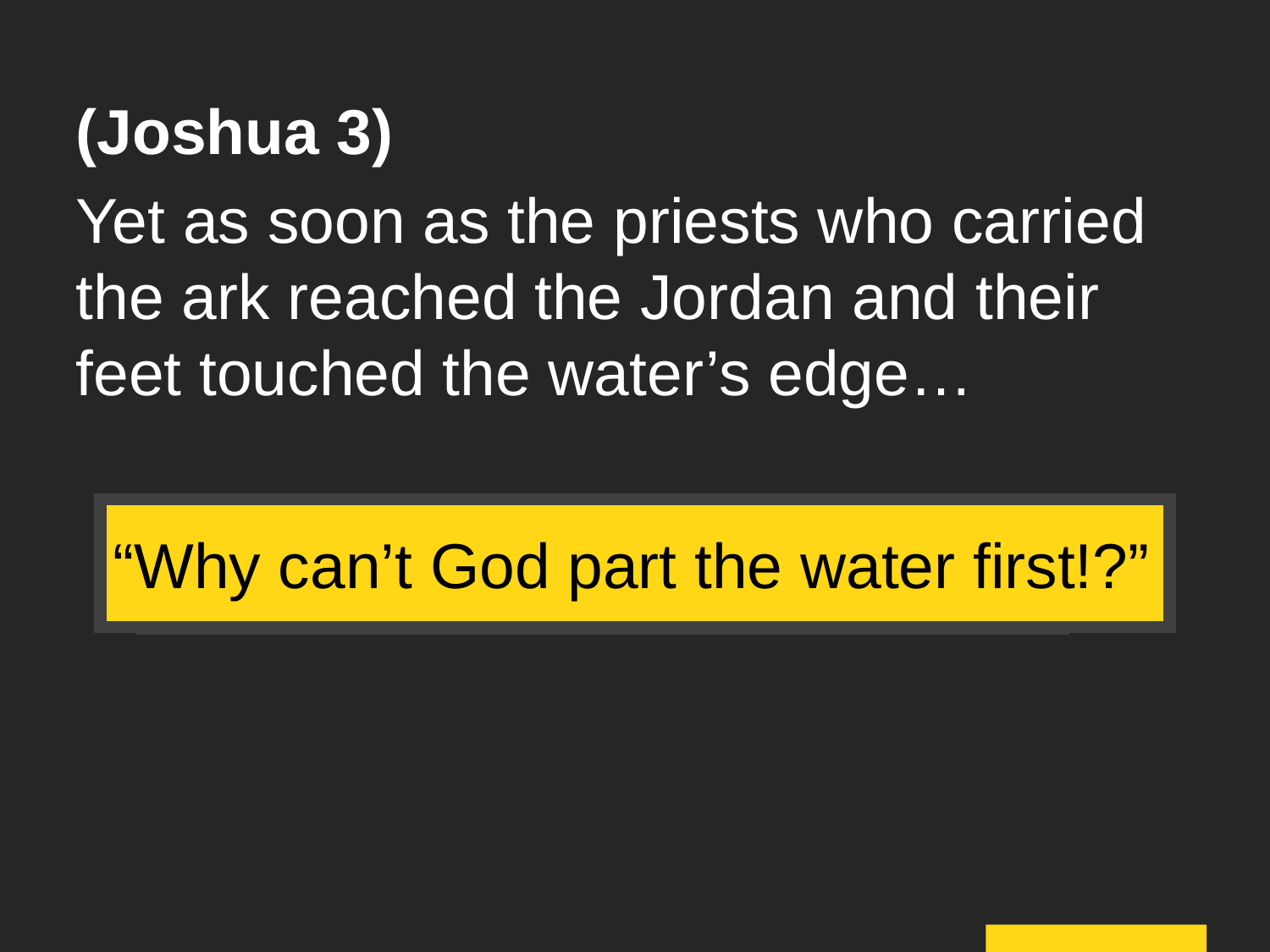

(Joshua 3)
Yet as soon as the priests who carried the ark reached the Jordan and their feet touched the water’s edge…

“Why can’t God part the water first!?”
“What’s going to happen next?”